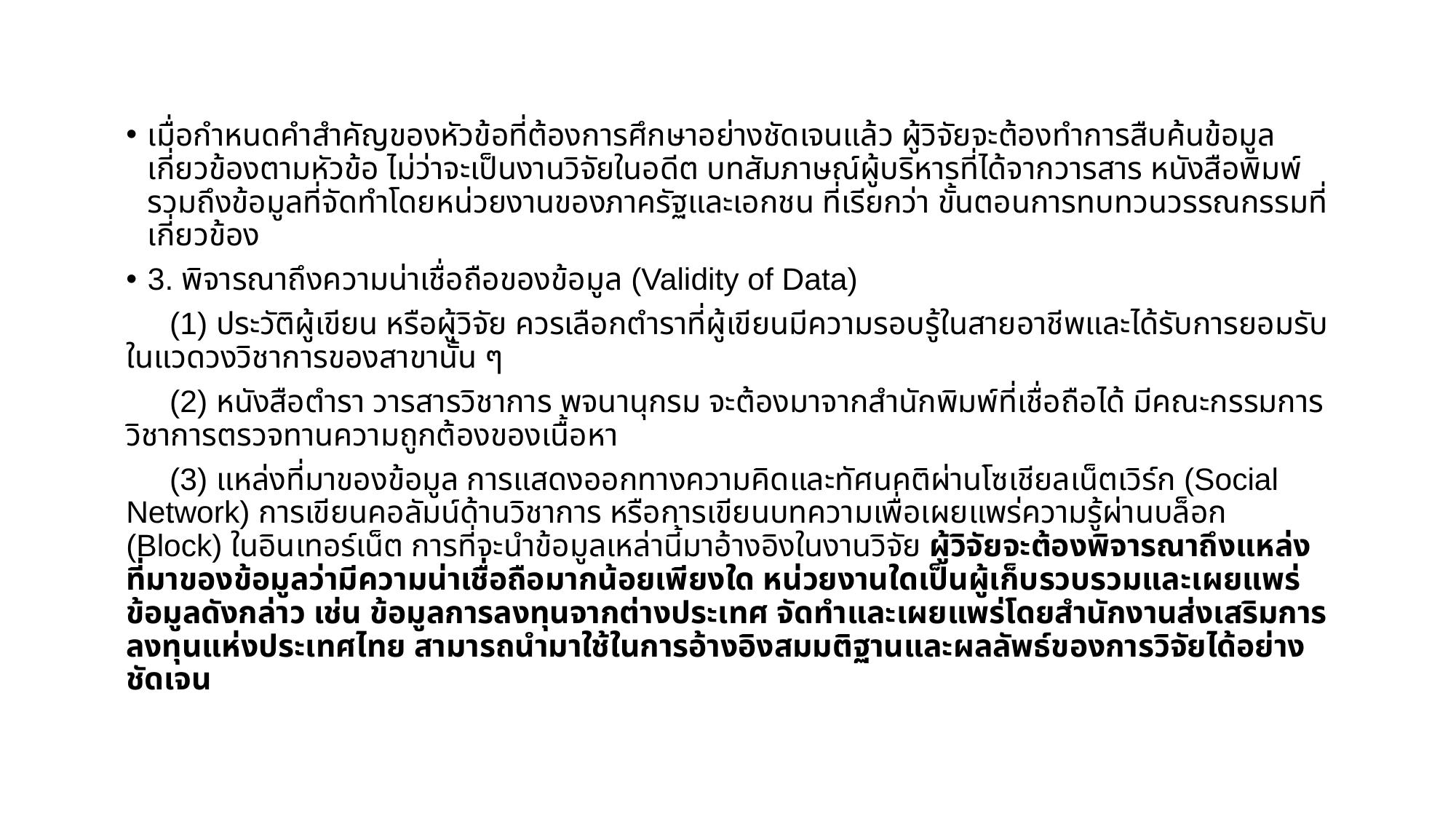

เมื่อกำหนดคำสำคัญของหัวข้อที่ต้องการศึกษาอย่างชัดเจนแล้ว ผู้วิจัยจะต้องทำการสืบค้นข้อมูลเกี่ยวข้องตามหัวข้อ ไม่ว่าจะเป็นงานวิจัยในอดีต บทสัมภาษณ์ผู้บริหารที่ได้จากวารสาร หนังสือพิมพ์ รวมถึงข้อมูลที่จัดทำโดยหน่วยงานของภาครัฐและเอกชน ที่เรียกว่า ขั้นตอนการทบทวนวรรณกรรมที่เกี่ยวข้อง
3. พิจารณาถึงความน่าเชื่อถือของข้อมูล (Validity of Data)
(1) ประวัติผู้เขียน หรือผู้วิจัย ควรเลือกตำราที่ผู้เขียนมีความรอบรู้ในสายอาชีพและได้รับการยอมรับในแวดวงวิชาการของสาขานั้น ๆ
(2) หนังสือตำรา วารสารวิชาการ พจนานุกรม จะต้องมาจากสำนักพิมพ์ที่เชื่อถือได้ มีคณะกรรมการวิชาการตรวจทานความถูกต้องของเนื้อหา
(3) แหล่งที่มาของข้อมูล การแสดงออกทางความคิดและทัศนคติผ่านโซเชียลเน็ตเวิร์ก (Social Network) การเขียนคอลัมน์ด้านวิชาการ หรือการเขียนบทความเพื่อเผยแพร่ความรู้ผ่านบล็อก (Block) ในอินเทอร์เน็ต การที่จะนำข้อมูลเหล่านี้มาอ้างอิงในงานวิจัย ผู้วิจัยจะต้องพิจารณาถึงแหล่งที่มาของข้อมูลว่ามีความน่าเชื่อถือมากน้อยเพียงใด หน่วยงานใดเป็นผู้เก็บรวบรวมและเผยแพร่ข้อมูลดังกล่าว เช่น ข้อมูลการลงทุนจากต่างประเทศ จัดทำและเผยแพร่โดยสำนักงานส่งเสริมการลงทุนแห่งประเทศไทย สามารถนำมาใช้ในการอ้างอิงสมมติฐานและผลลัพธ์ของการวิจัยได้อย่างชัดเจน